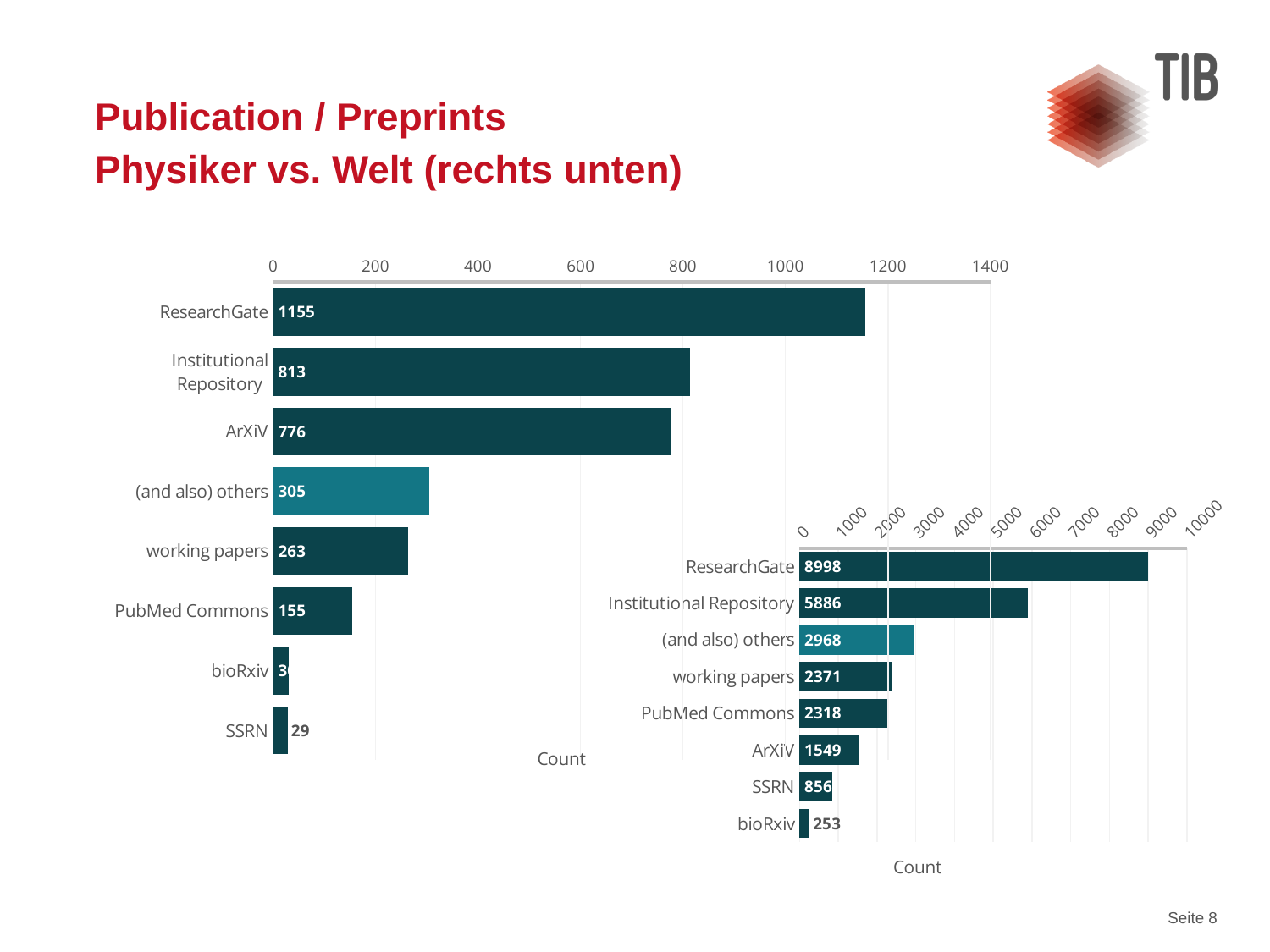

# Publication / Preprints Physiker vs. Welt (rechts unten)

### Chart

| Category |  |
|---|---|
| ResearchGate | 1155.0 |
| Institutional Repository | 813.0 |
| ArXiV | 776.0 |
| (and also) others | 305.0 |
| working papers | 263.0 |
| PubMed Commons | 155.0 |
| bioRxiv | 30.0 |
| SSRN | 29.0 |

### Chart

| Category |  |
|---|---|
| ResearchGate | 8998.0 |
| Institutional Repository | 5886.0 |
| (and also) others | 2968.0 |
| working papers | 2371.0 |
| PubMed Commons | 2318.0 |
| ArXiV | 1549.0 |
| SSRN | 856.0 |
| bioRxiv | 253.0 |